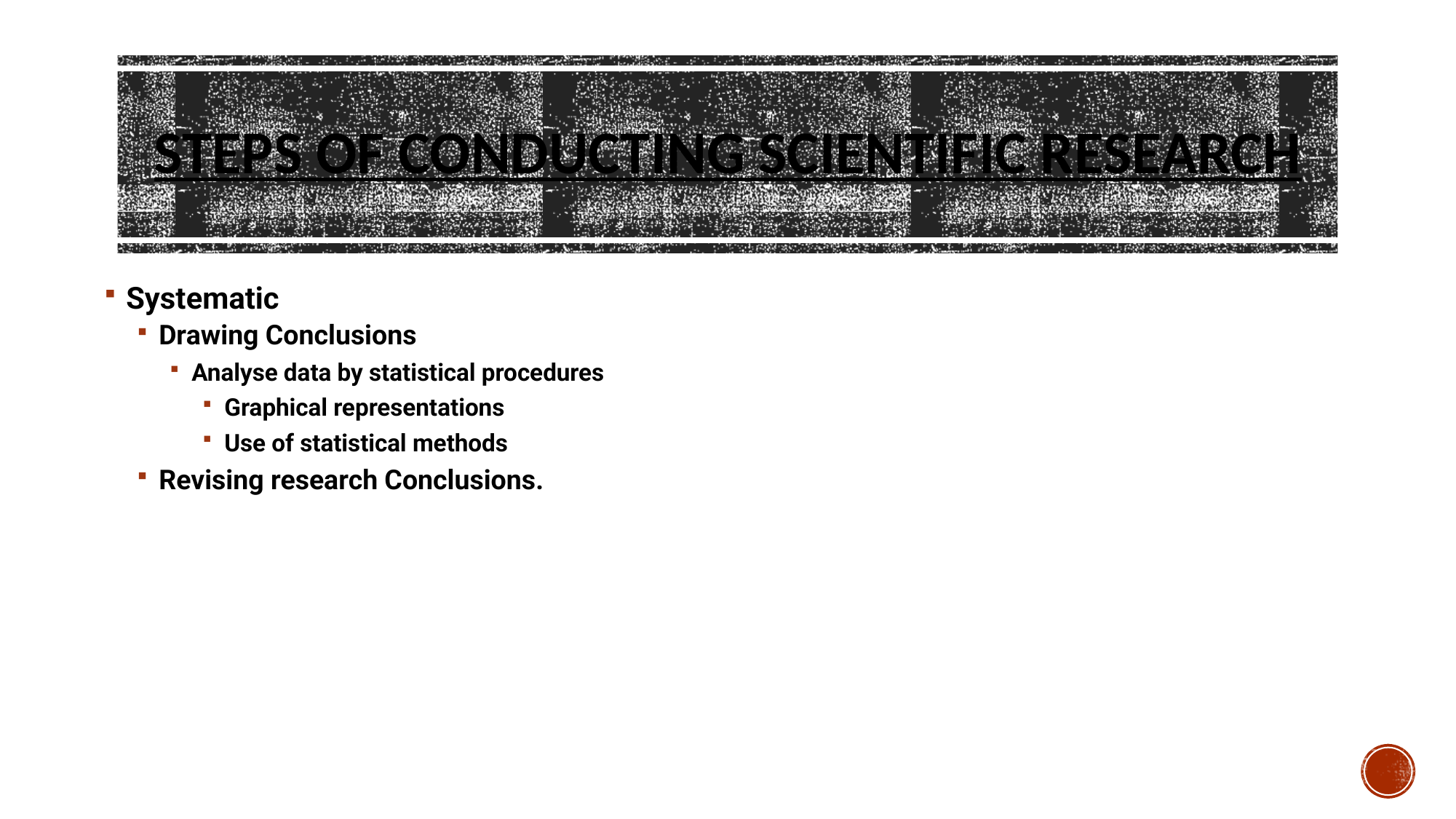

# Steps of conducting Scientific Research

Systematic
Drawing Conclusions
Analyse data by statistical procedures
Graphical representations
Use of statistical methods
Revising research Conclusions.